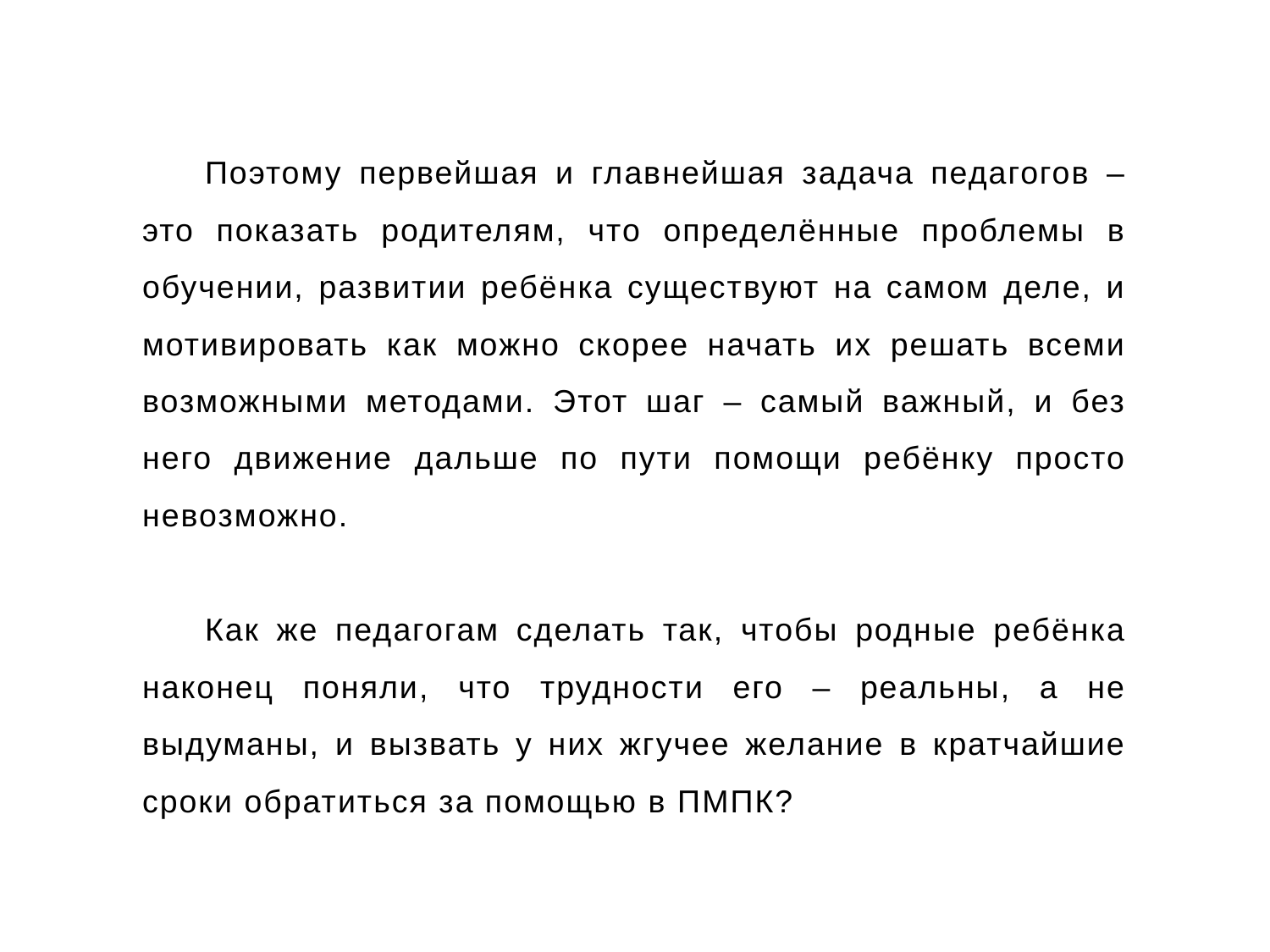

Поэтому первейшая и главнейшая задача педагогов – это показать родителям, что определённые проблемы в обучении, развитии ребёнка существуют на самом деле, и мотивировать как можно скорее начать их решать всеми возможными методами. Этот шаг – самый важный, и без него движение дальше по пути помощи ребёнку просто невозможно.

Как же педагогам сделать так, чтобы родные ребёнка наконец поняли, что трудности его – реальны, а не выдуманы, и вызвать у них жгучее желание в кратчайшие сроки обратиться за помощью в ПМПК?